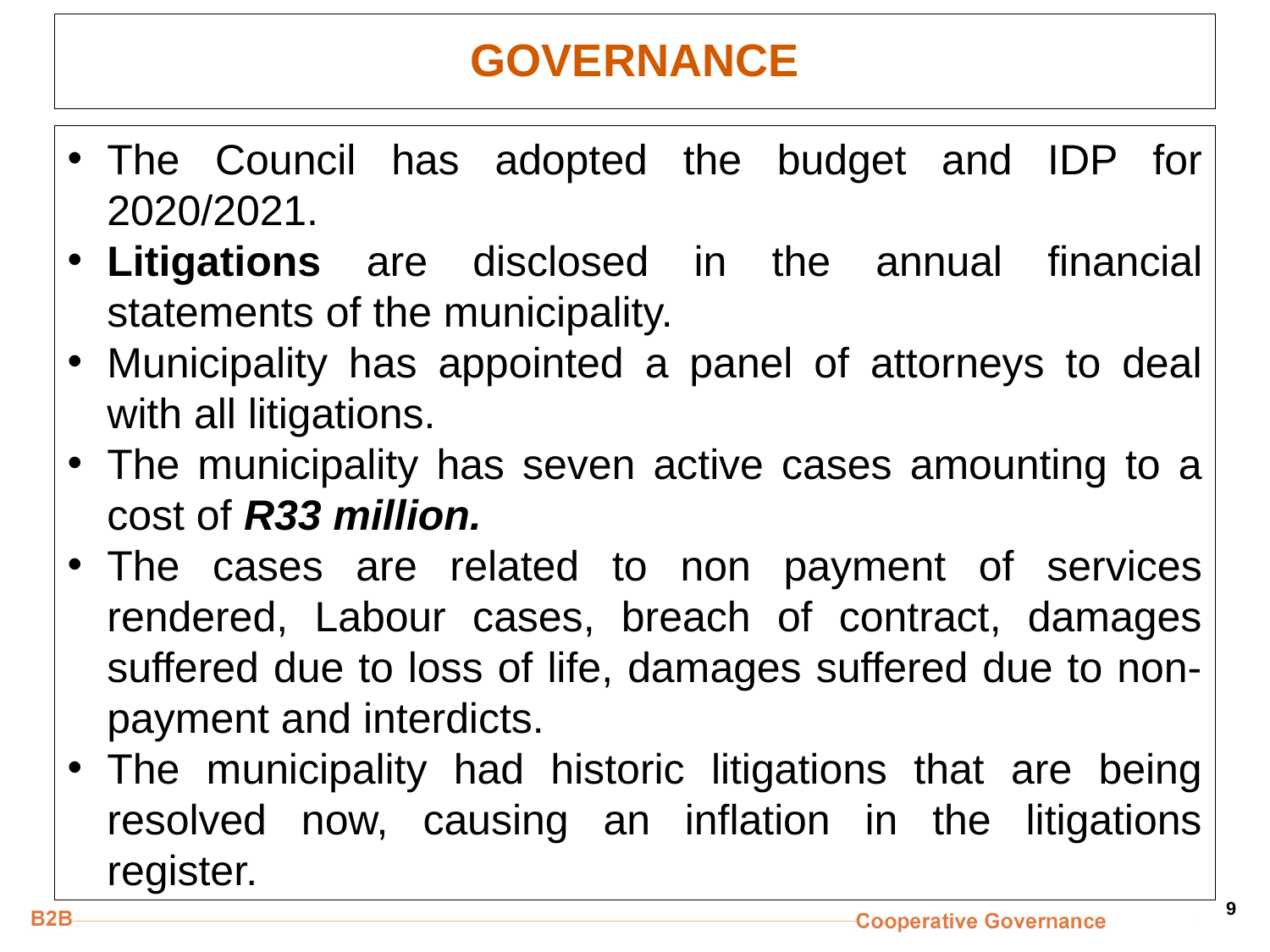

# GOVERNANCE
The Council has adopted the budget and IDP for 2020/2021.
Litigations are disclosed in the annual financial statements of the municipality.
Municipality has appointed a panel of attorneys to deal with all litigations.
The municipality has seven active cases amounting to a cost of R33 million.
The cases are related to non payment of services rendered, Labour cases, breach of contract, damages suffered due to loss of life, damages suffered due to non-payment and interdicts.
The municipality had historic litigations that are being resolved now, causing an inflation in the litigations register.

9